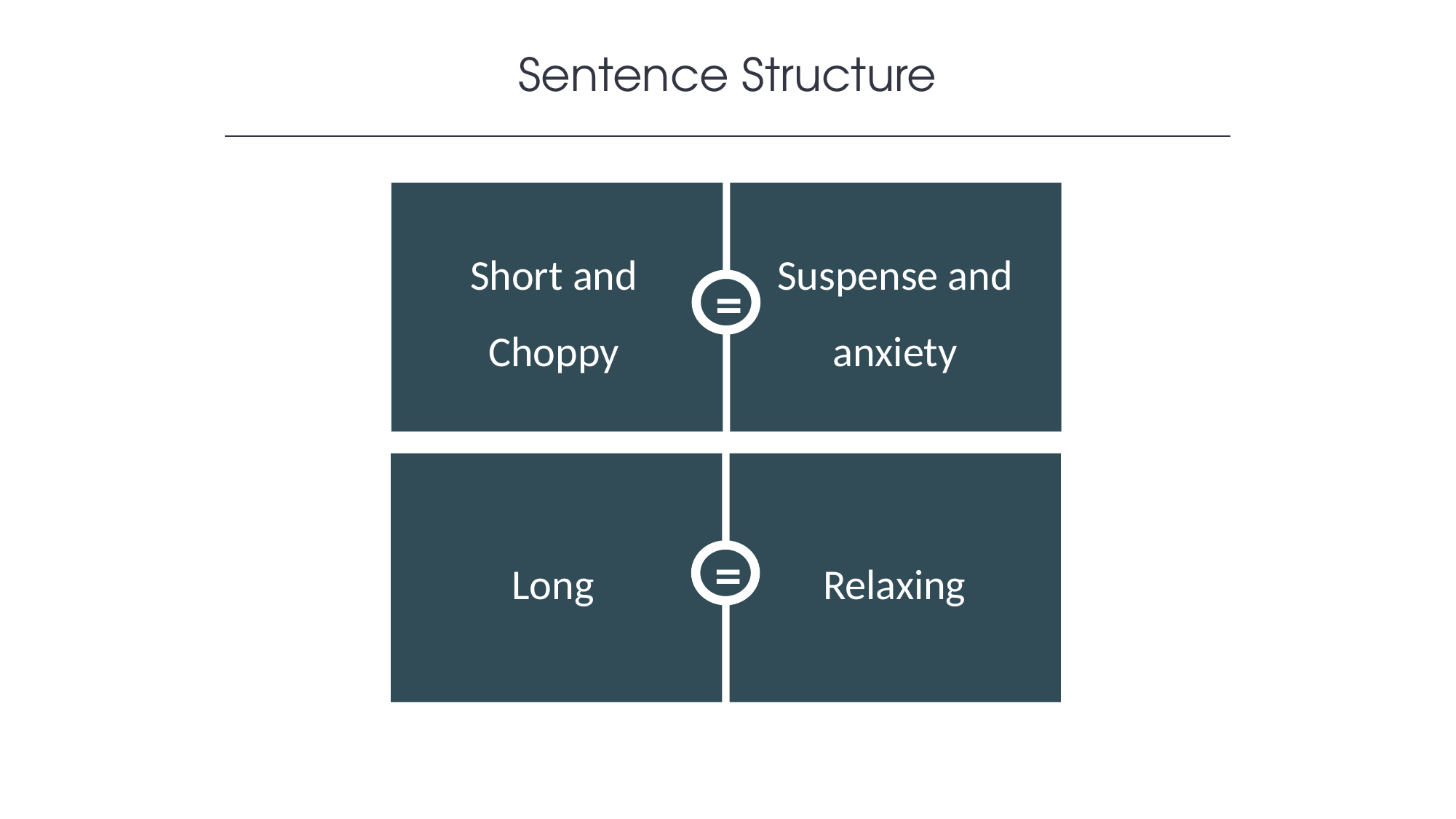

Sentence Structure
HAWKES LEARNING

=
Suspense and anxiety
Short and Choppy

=
Long
Relaxing